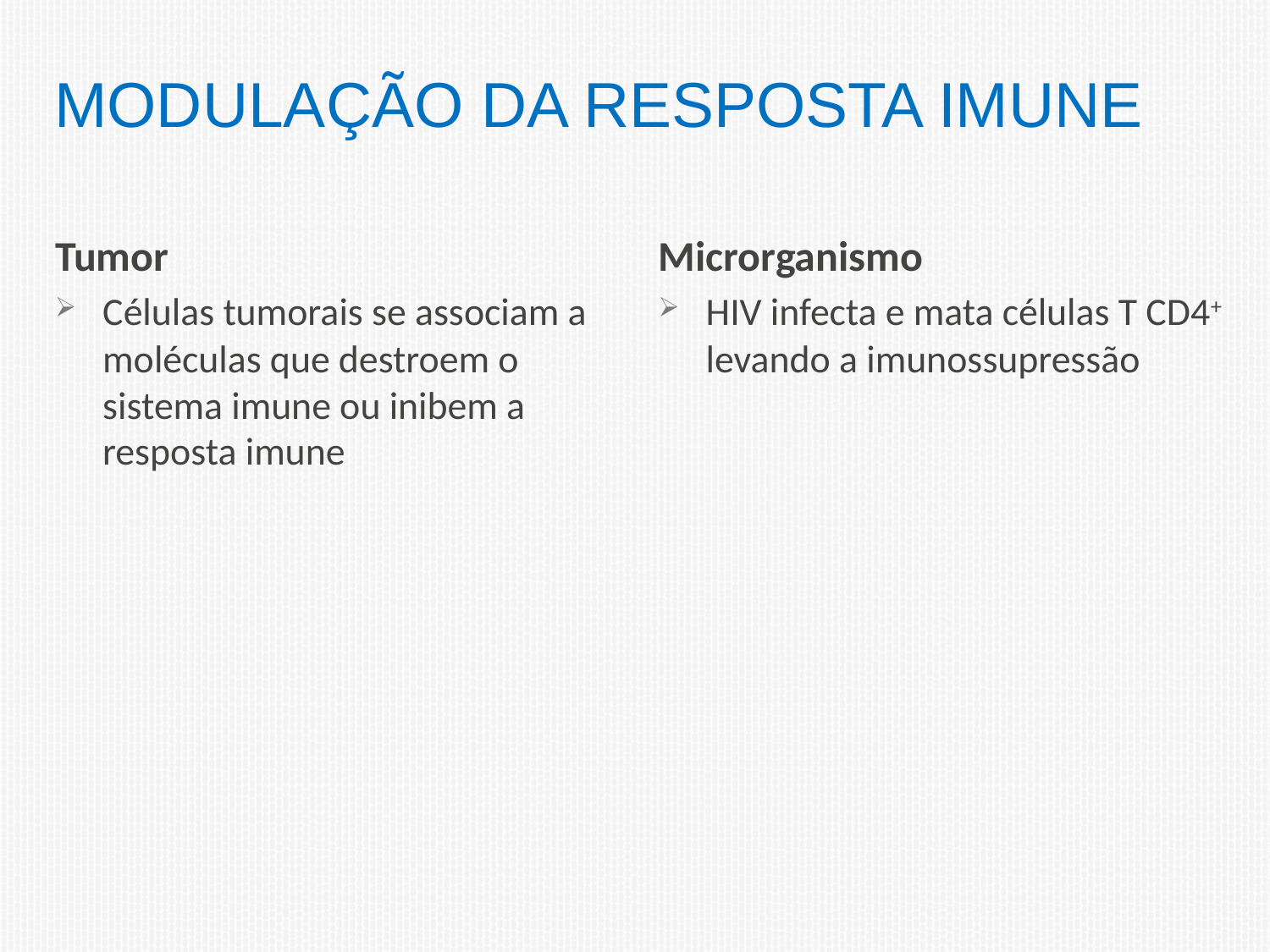

# modulação da resposta imune
Tumor
Células tumorais se associam a moléculas que destroem o sistema imune ou inibem a resposta imune

Microrganismo
HIV infecta e mata células T CD4+ levando a imunossupressão